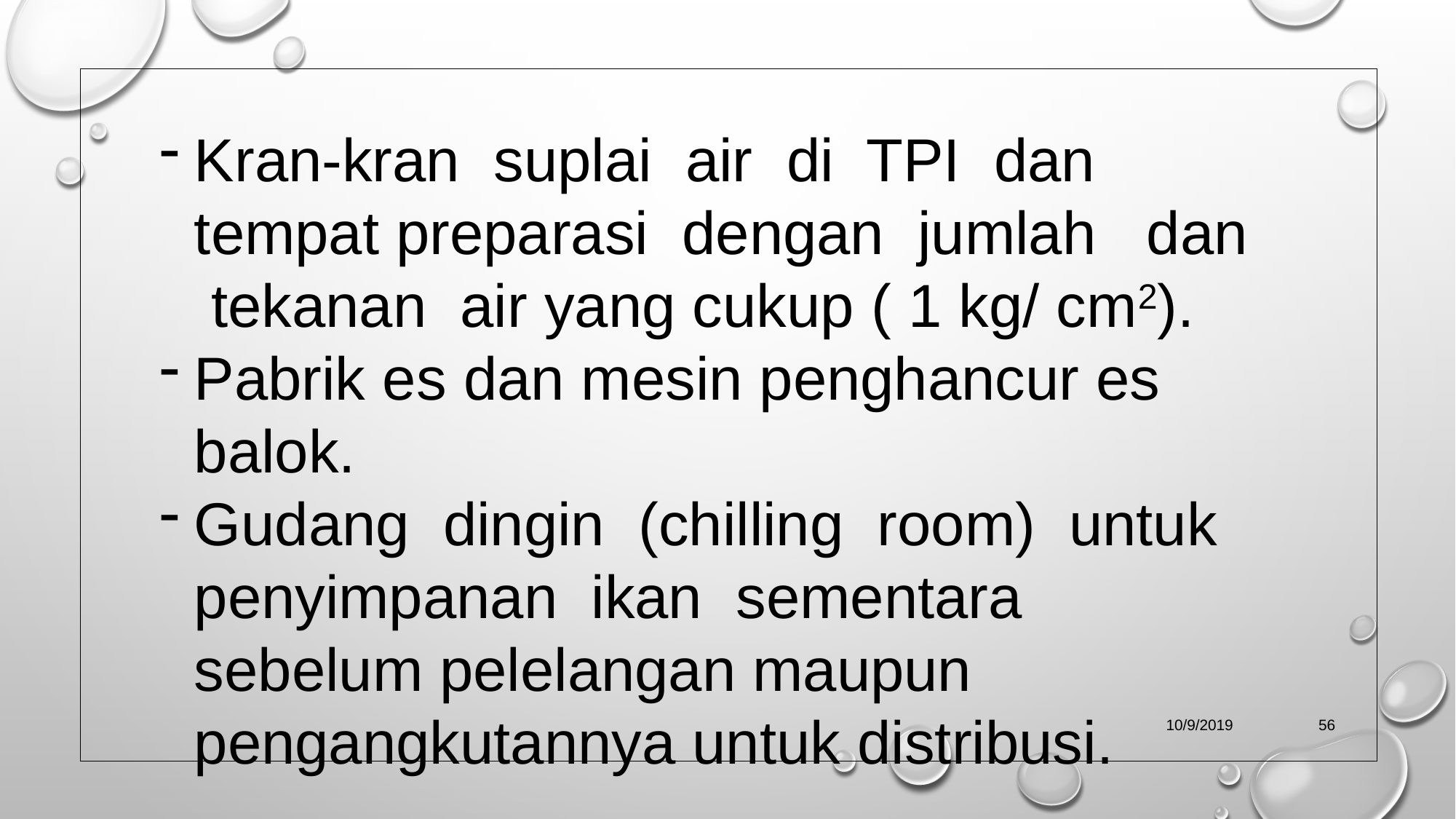

Kran-kran  suplai  air  di  TPI  dan  tempat preparasi  dengan  jumlah   dan  tekanan  air yang cukup ( 1 kg/ cm2).
Pabrik es dan mesin penghancur es balok.
Gudang  dingin  (chilling  room)  untuk penyimpanan  ikan  sementara  sebelum pelelangan maupun  pengangkutannya untuk distribusi.
10/9/2019
56